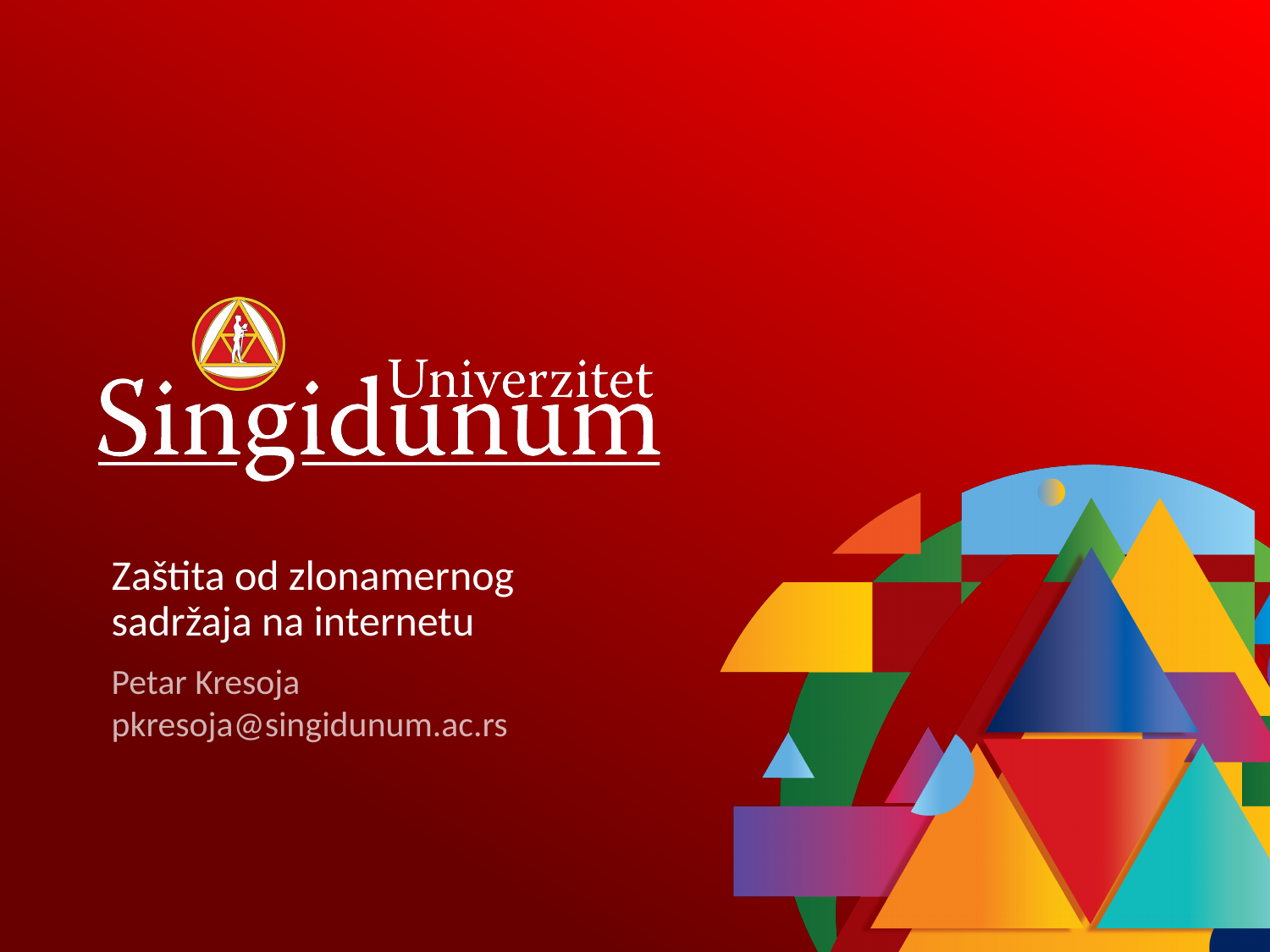

# Zaštita od zlonamernog sadržaja na internetu
Petar Kresoja
pkresoja@singidunum.ac.rs